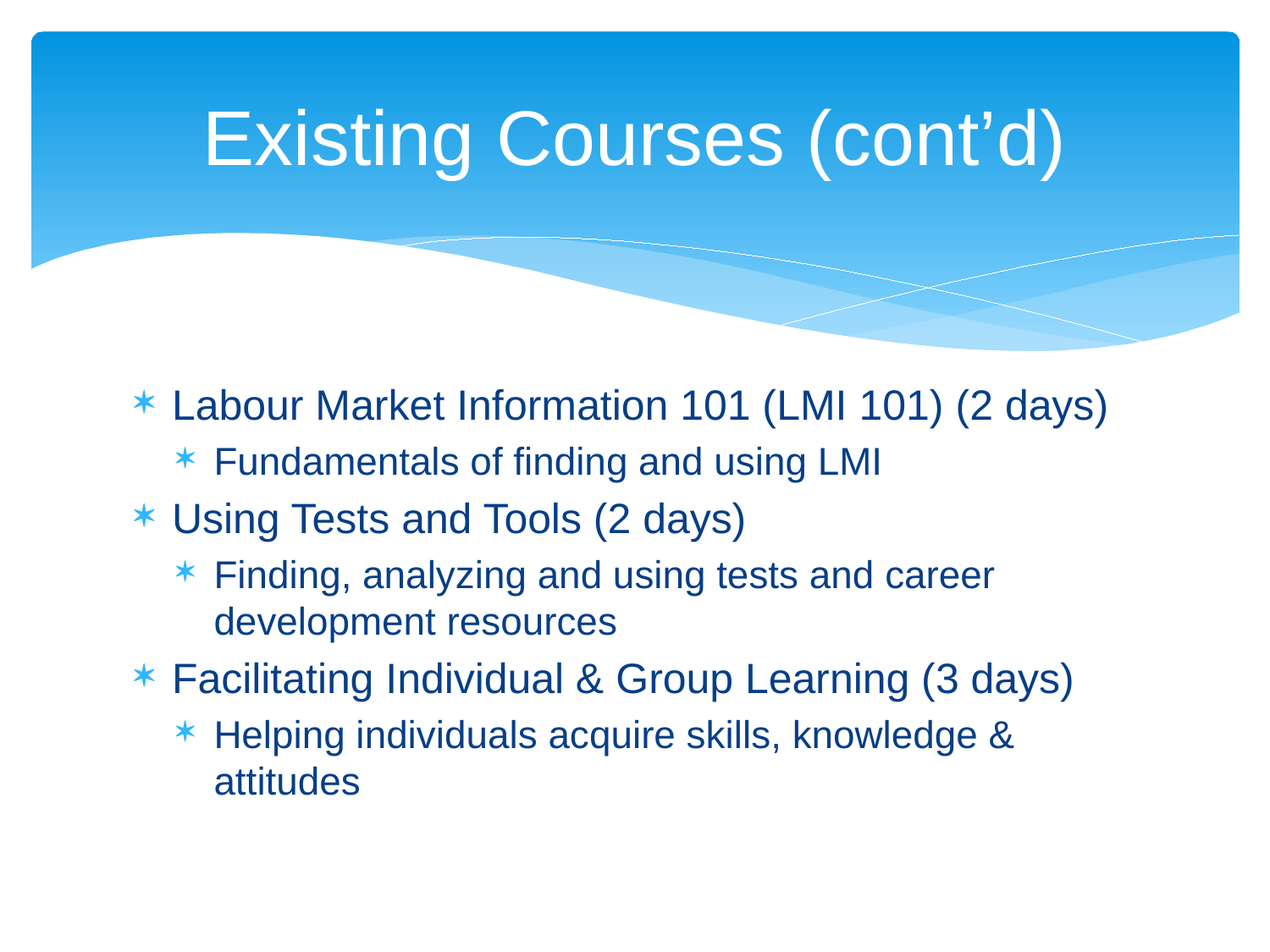

# Existing Courses (cont’d)
Labour Market Information 101 (LMI 101) (2 days)
Fundamentals of finding and using LMI
Using Tests and Tools (2 days)
Finding, analyzing and using tests and career development resources
Facilitating Individual & Group Learning (3 days)
Helping individuals acquire skills, knowledge & attitudes